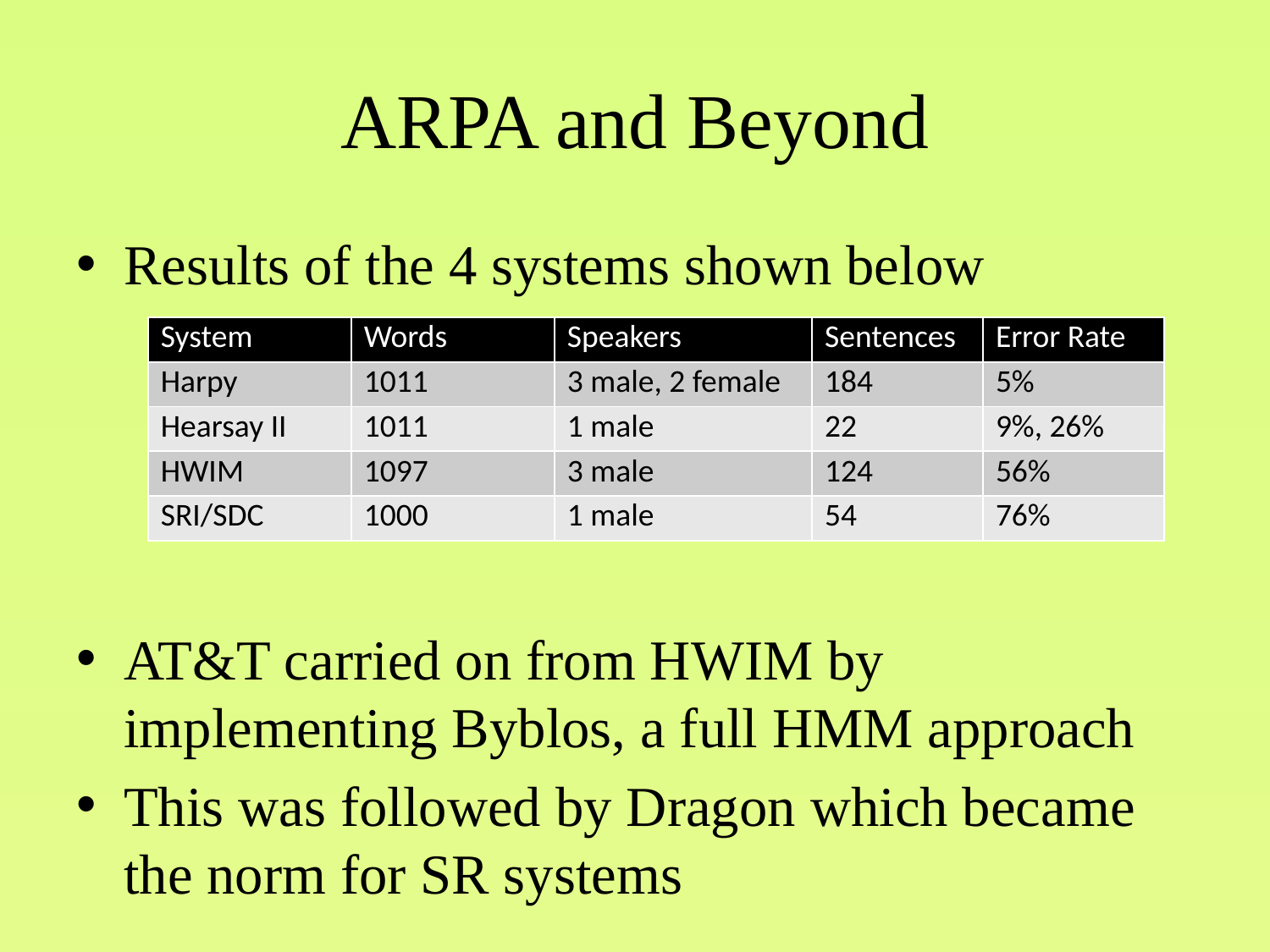

# ARPA and Beyond
Results of the 4 systems shown below

AT&T carried on from HWIM by implementing Byblos, a full HMM approach
This was followed by Dragon which became the norm for SR systems
| System | Words | Speakers | Sentences | Error Rate |
| --- | --- | --- | --- | --- |
| Harpy | 1011 | 3 male, 2 female | 184 | 5% |
| Hearsay II | 1011 | 1 male | 22 | 9%, 26% |
| HWIM | 1097 | 3 male | 124 | 56% |
| SRI/SDC | 1000 | 1 male | 54 | 76% |